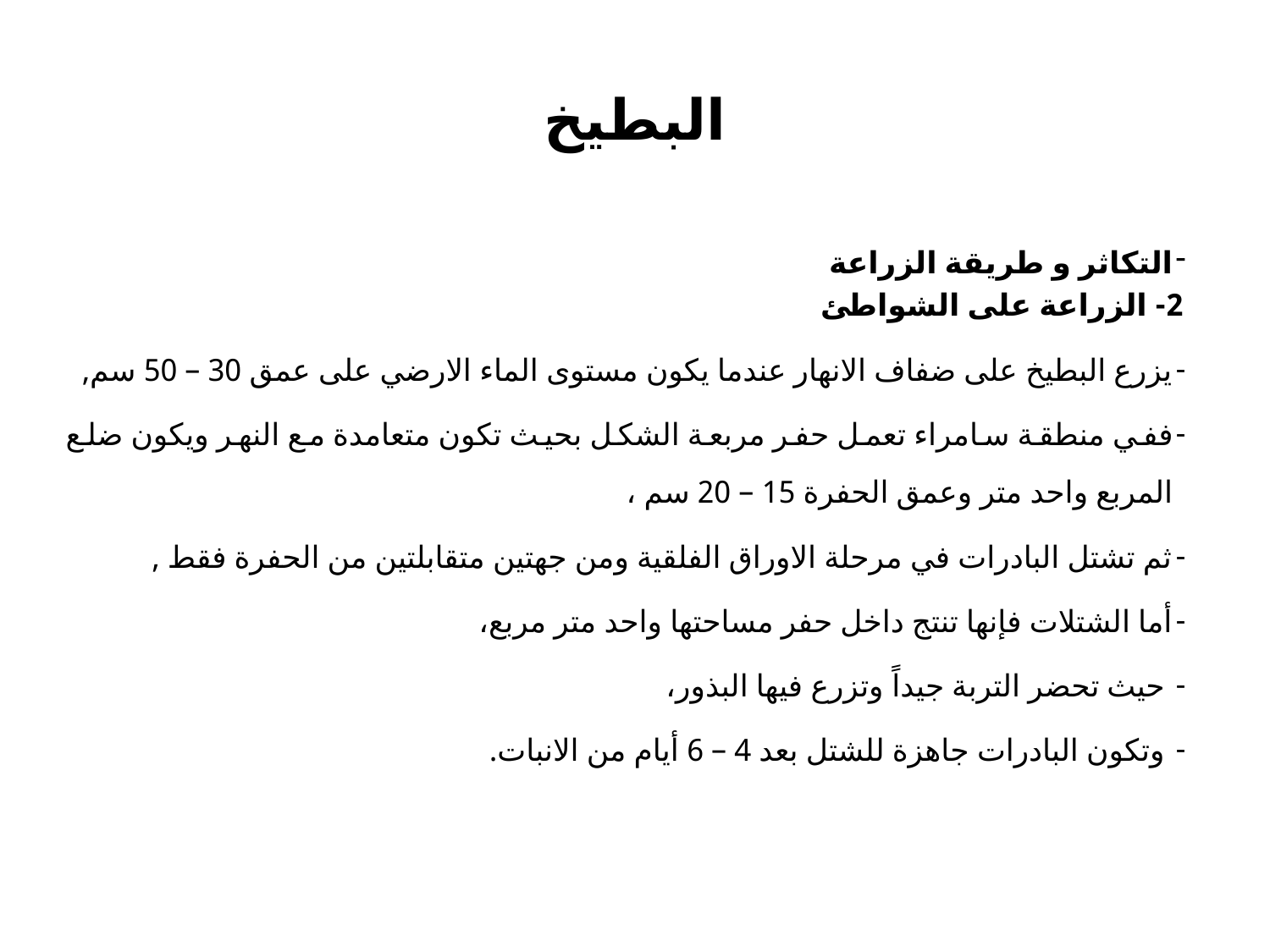

# البطيخ
التكاثر و طريقة الزراعة
2- الزراعة على الشواطئ
يزرع البطيخ على ضفاف الانهار عندما يكون مستوى الماء الارضي على عمق 30 – 50 سم,
ففي منطقة سامراء تعمل حفر مربعة الشكل بحيث تكون متعامدة مع النهر ويكون ضلع المربع واحد متر وعمق الحفرة 15 – 20 سم ،
ثم تشتل البادرات في مرحلة الاوراق الفلقية ومن جهتين متقابلتين من الحفرة فقط ,
أما الشتلات فإنها تنتج داخل حفر مساحتها واحد متر مربع،
 حيث تحضر التربة جيداً وتزرع فيها البذور،
 وتكون البادرات جاهزة للشتل بعد 4 – 6 أيام من الانبات.